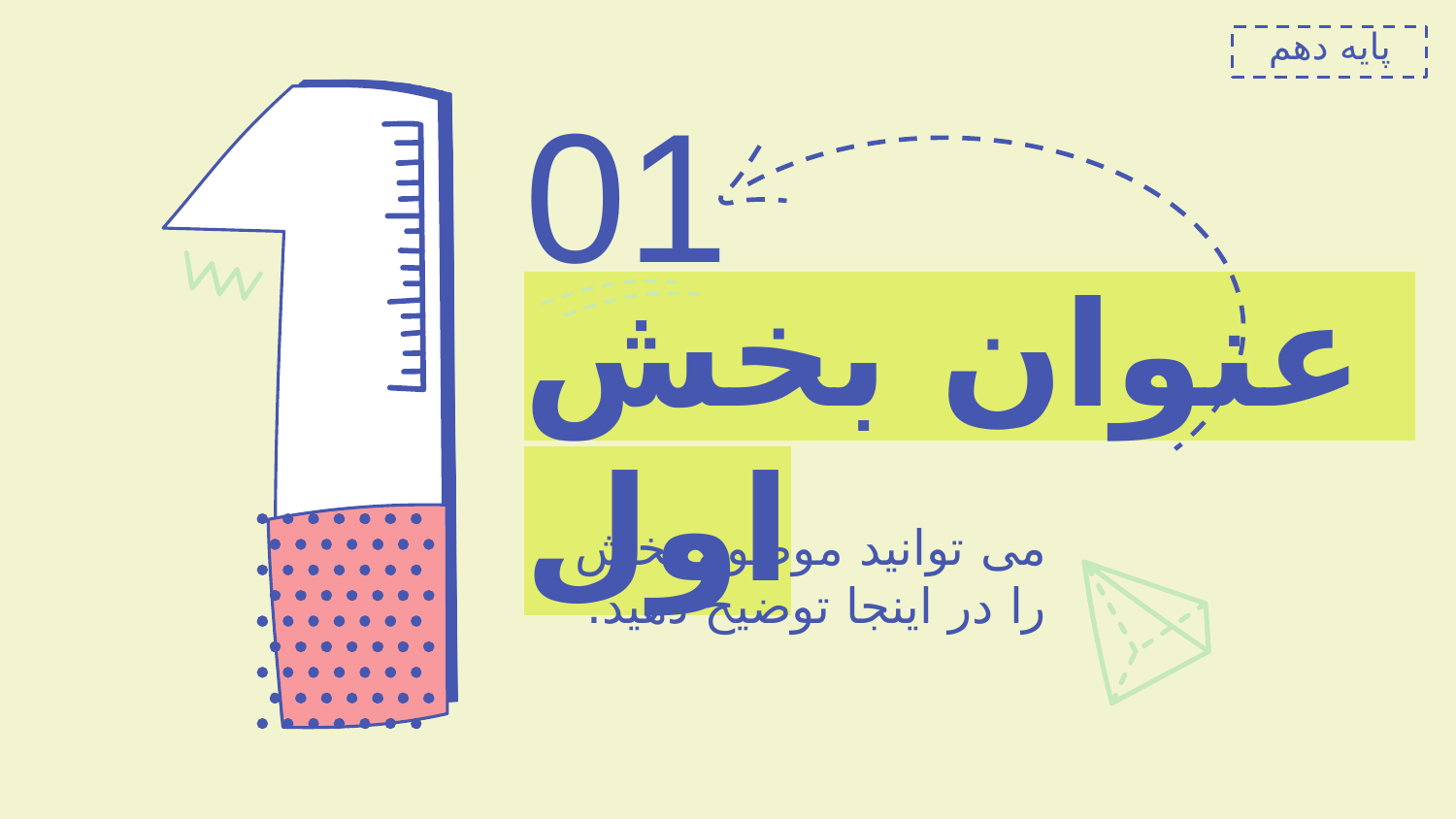

پایه دهم

01

# عنوان بخش اول

می توانید موضوع بخش را در اینجا توضیح دهید.